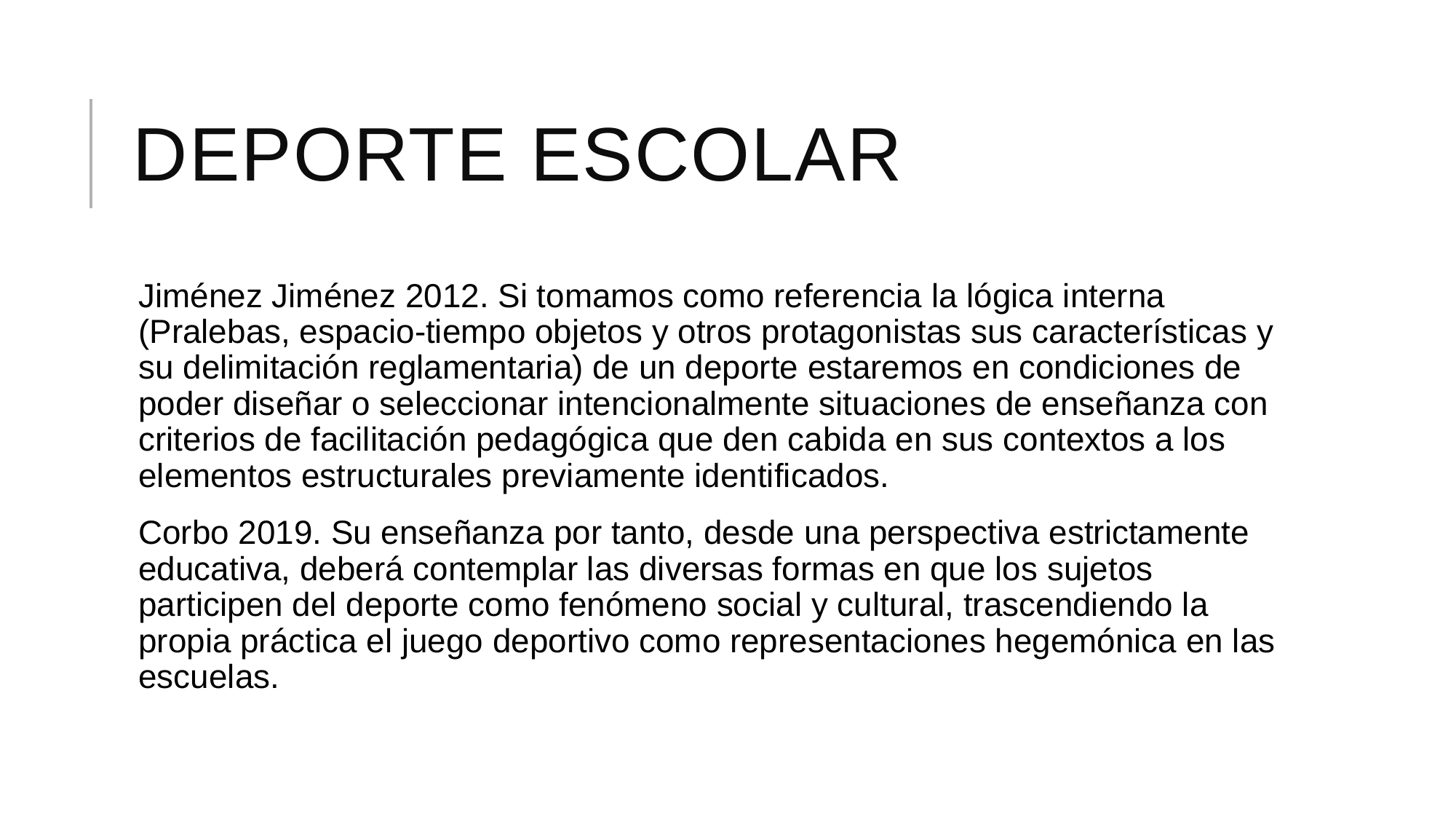

# Deporte escolar
Jiménez Jiménez 2012. Si tomamos como referencia la lógica interna (Pralebas, espacio-tiempo objetos y otros protagonistas sus características y su delimitación reglamentaria) de un deporte estaremos en condiciones de poder diseñar o seleccionar intencionalmente situaciones de enseñanza con criterios de facilitación pedagógica que den cabida en sus contextos a los elementos estructurales previamente identificados.
Corbo 2019. Su enseñanza por tanto, desde una perspectiva estrictamente educativa, deberá contemplar las diversas formas en que los sujetos participen del deporte como fenómeno social y cultural, trascendiendo la propia práctica el juego deportivo como representaciones hegemónica en las escuelas.